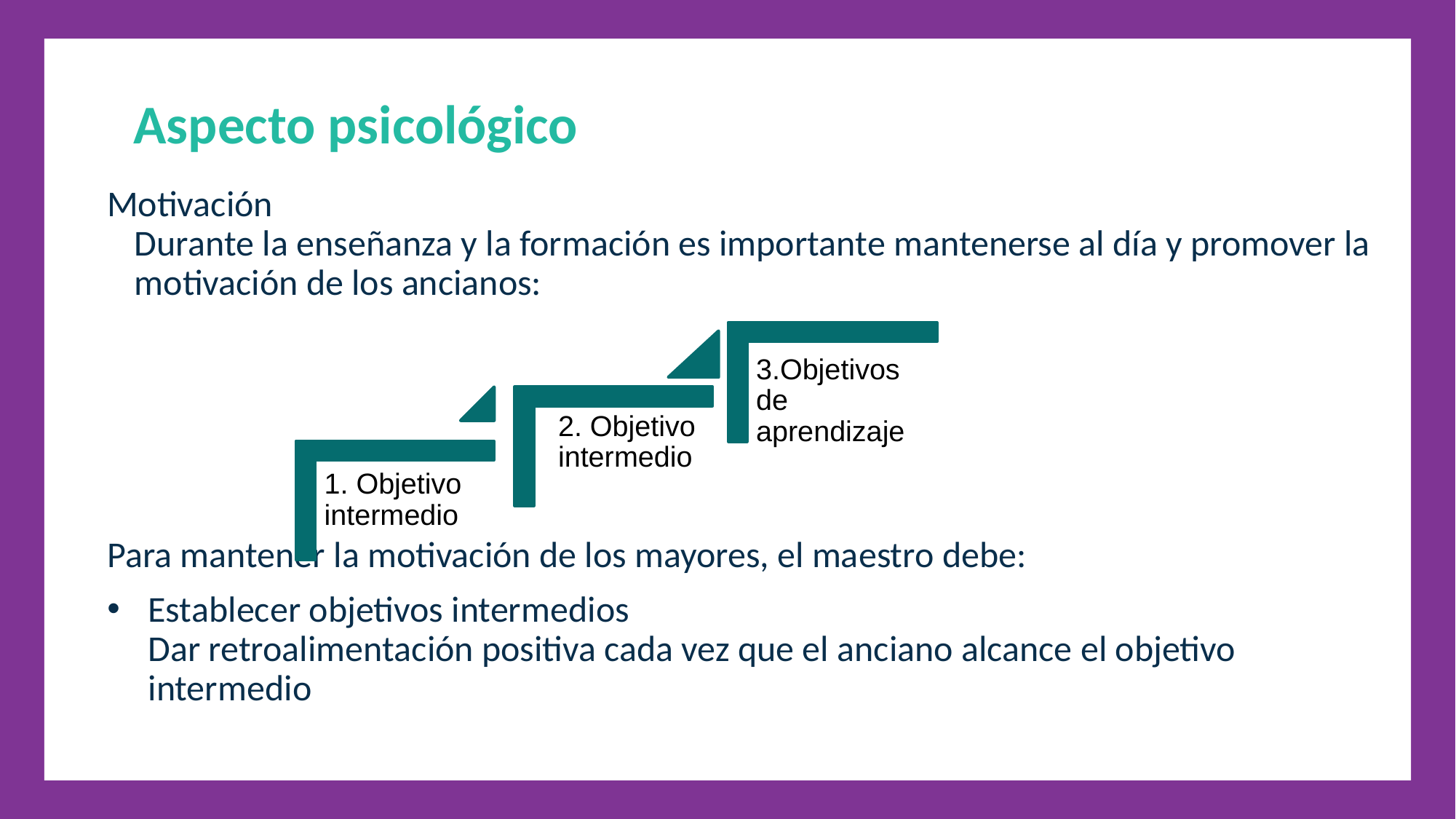

Aspecto psicológico
Motivación
Durante la enseñanza y la formación es importante mantenerse al día y promover la motivación de los ancianos:

Para mantener la motivación de los mayores, el maestro debe:
Establecer objetivos intermedios
Dar retroalimentación positiva cada vez que el anciano alcance el objetivo intermedio

3.Objetivos de aprendizaje

2. Objetivo intermedio

1. Objetivo intermedio